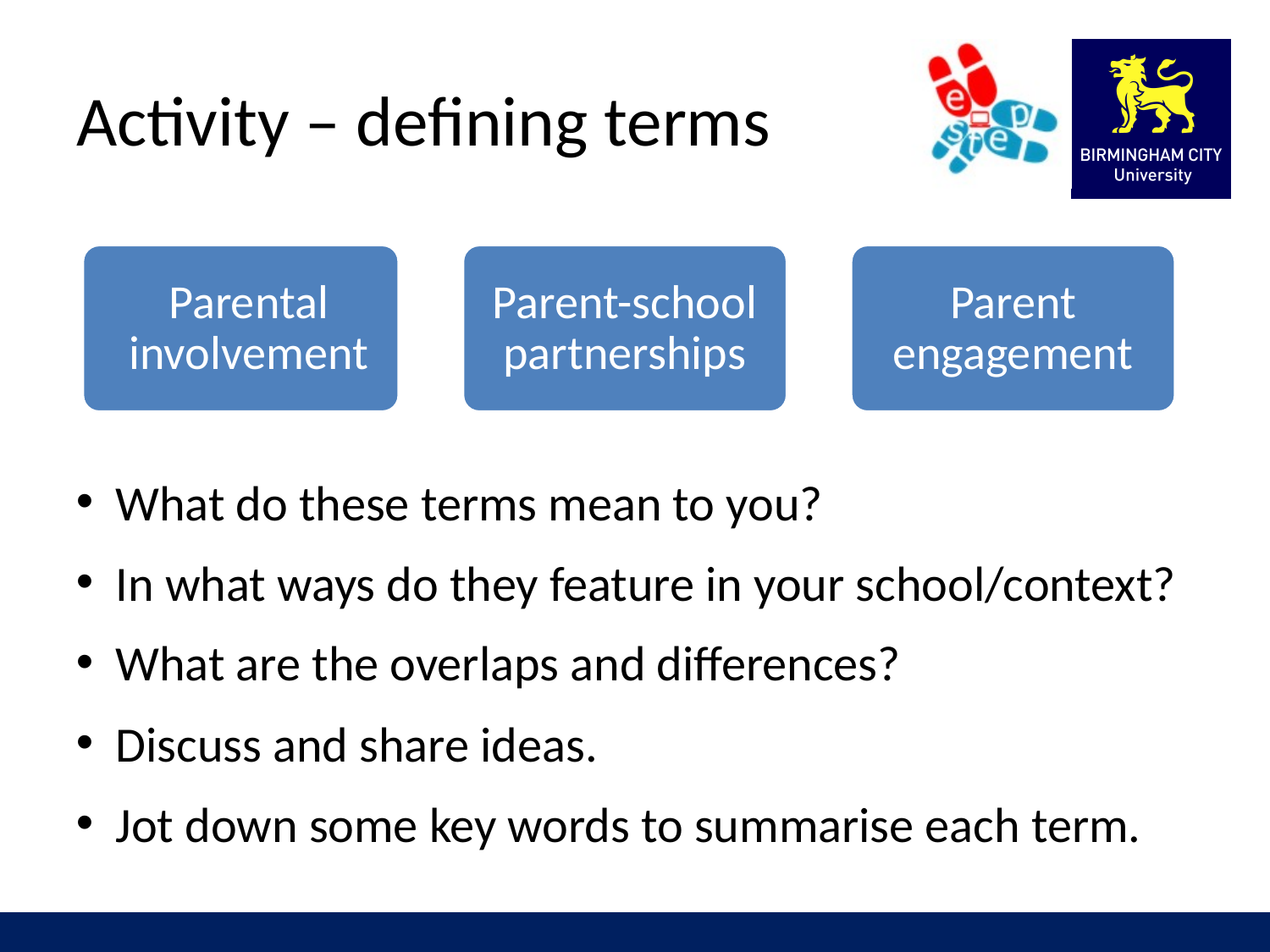

# Activity – defining terms

Parent engagement

Parental involvement

Parent-school partnerships
What do these terms mean to you?
In what ways do they feature in your school/context?
What are the overlaps and differences?
Discuss and share ideas.
Jot down some key words to summarise each term.